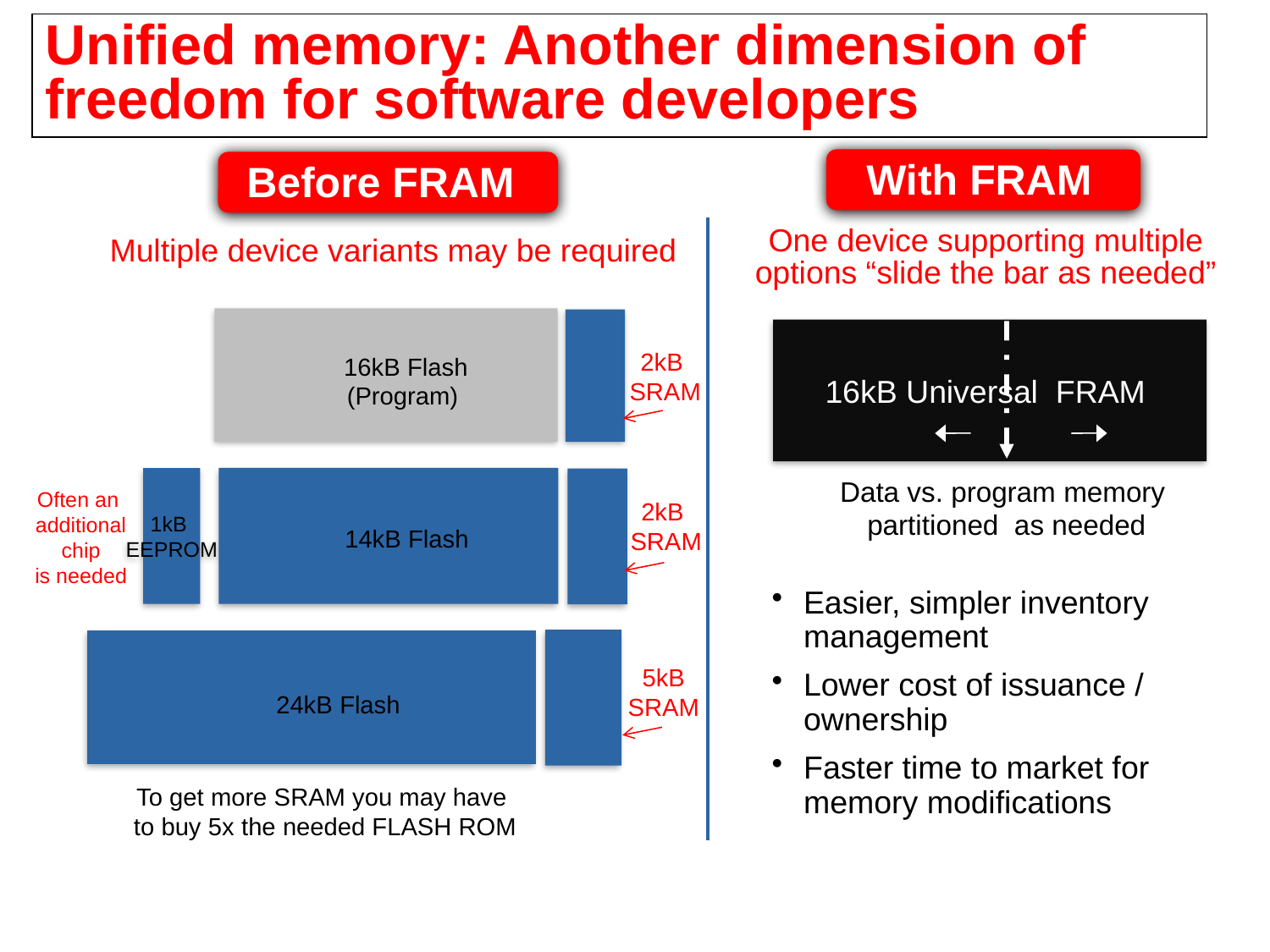

Unified memory: Another dimension of freedom for software developers
With FRAM
Before FRAM

One device supporting multiple options “slide the bar as needed”
Multiple device variants may be required

2kB
SRAM

16kB Universal  FRAM

16kB Flash (Program)

Data vs. program memory
 partitioned  as needed

1kB
EEPROM

2kB
SRAM
Often an
additional
chip
is needed
14kB Flash
Easier, simpler inventory management
Lower cost of issuance / ownership
Faster time to market for memory modifications

 5kB
SRAM
24kB Flash
To get more SRAM you may have
to buy 5x the needed FLASH ROM